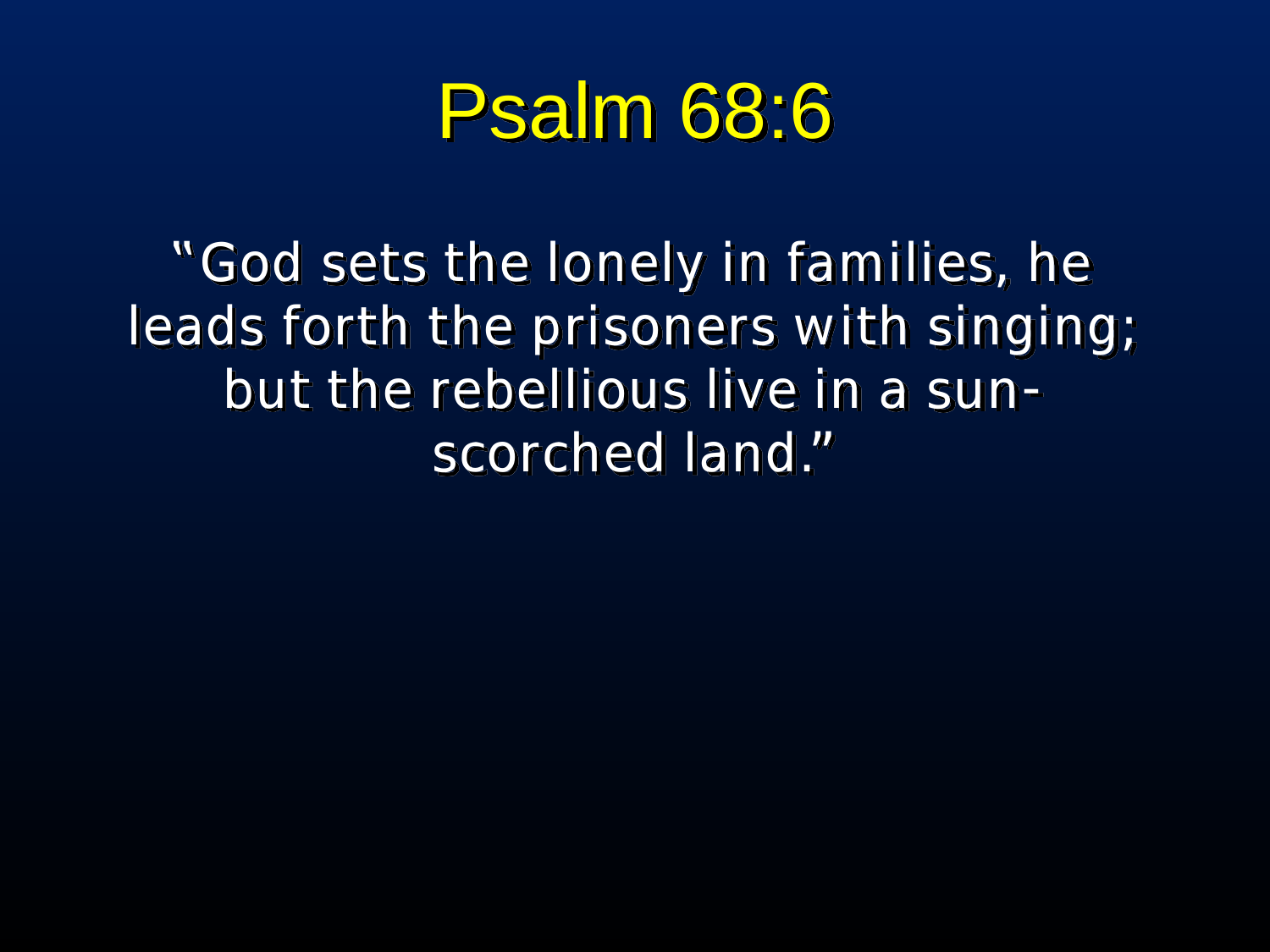

Psalm 68:6
“God sets the lonely in families, he leads forth the prisoners with singing;
but the rebellious live in a sun-scorched land.”